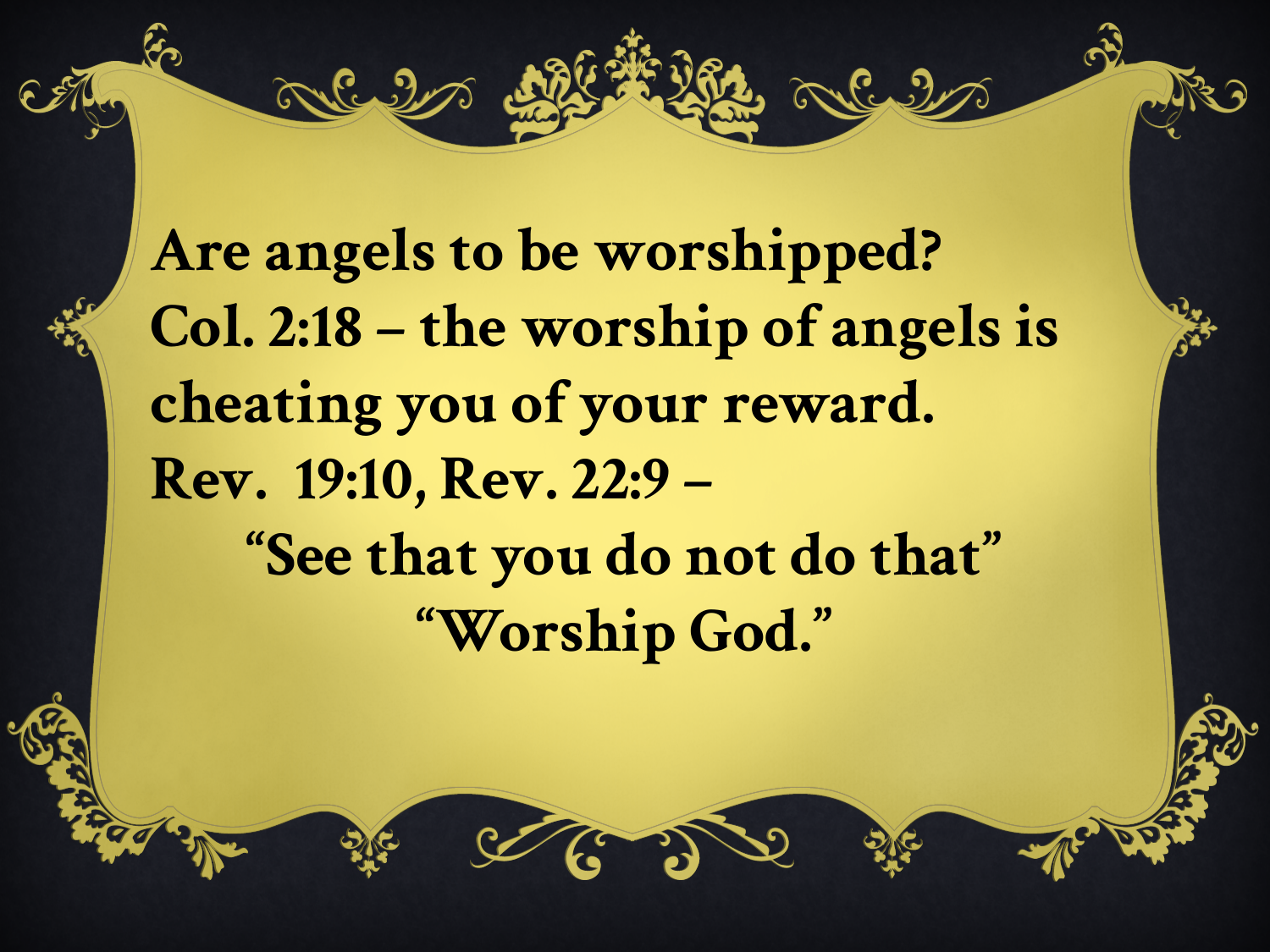

Are angels to be worshipped?
Col. 2:18 – the worship of angels is cheating you of your reward.
Rev.  19:10, Rev. 22:9 –
“See that you do not do that”
“Worship God.”